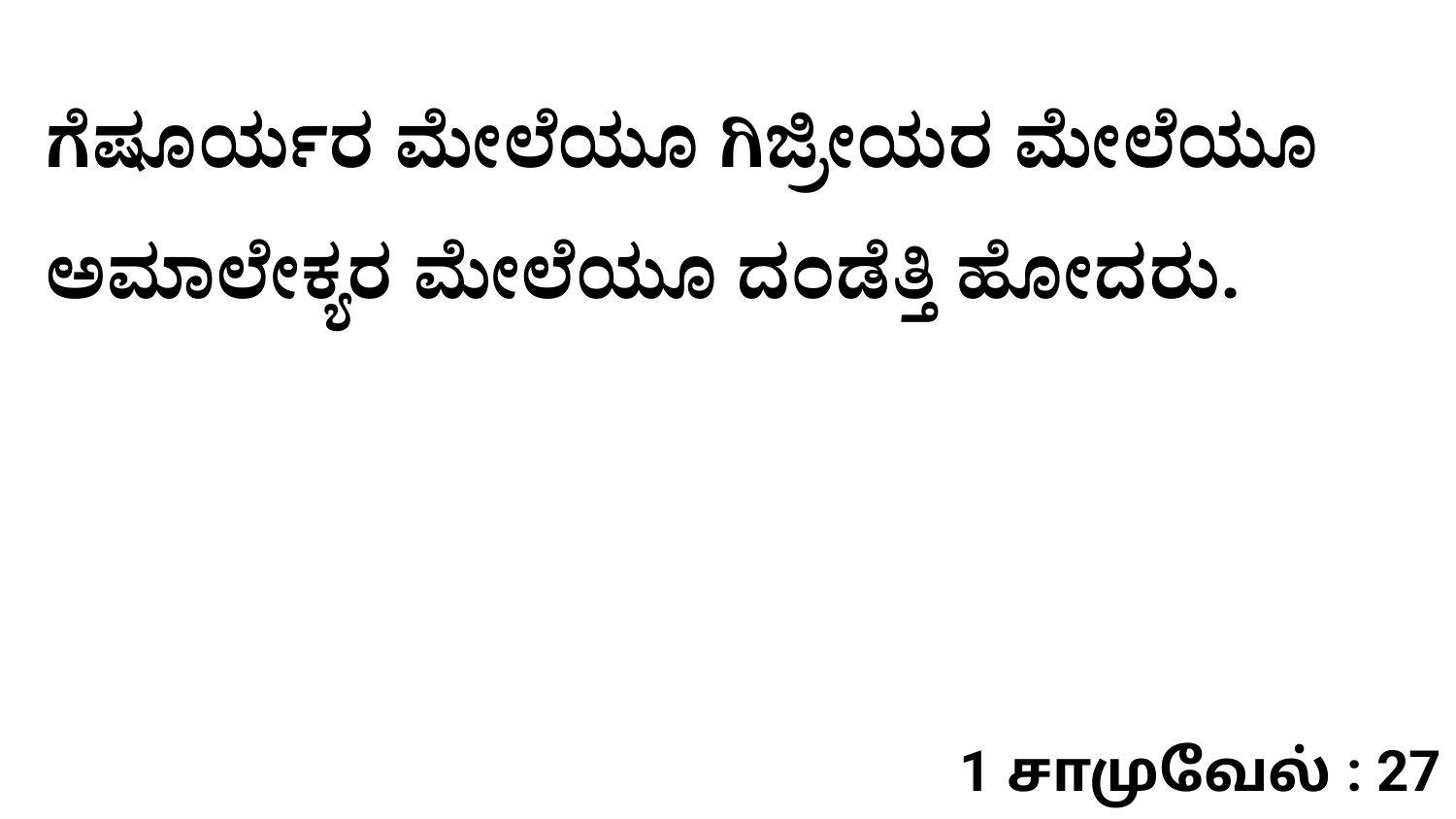

ಗೆಷೂರ್ಯರ ಮೇಲೆಯೂ ಗಿಜ್ರೀಯರ ಮೇಲೆಯೂ ಅಮಾಲೇಕ್ಯರ ಮೇಲೆಯೂ ದಂಡೆತ್ತಿ ಹೋದರು.
1 சாமுவேல் : 27